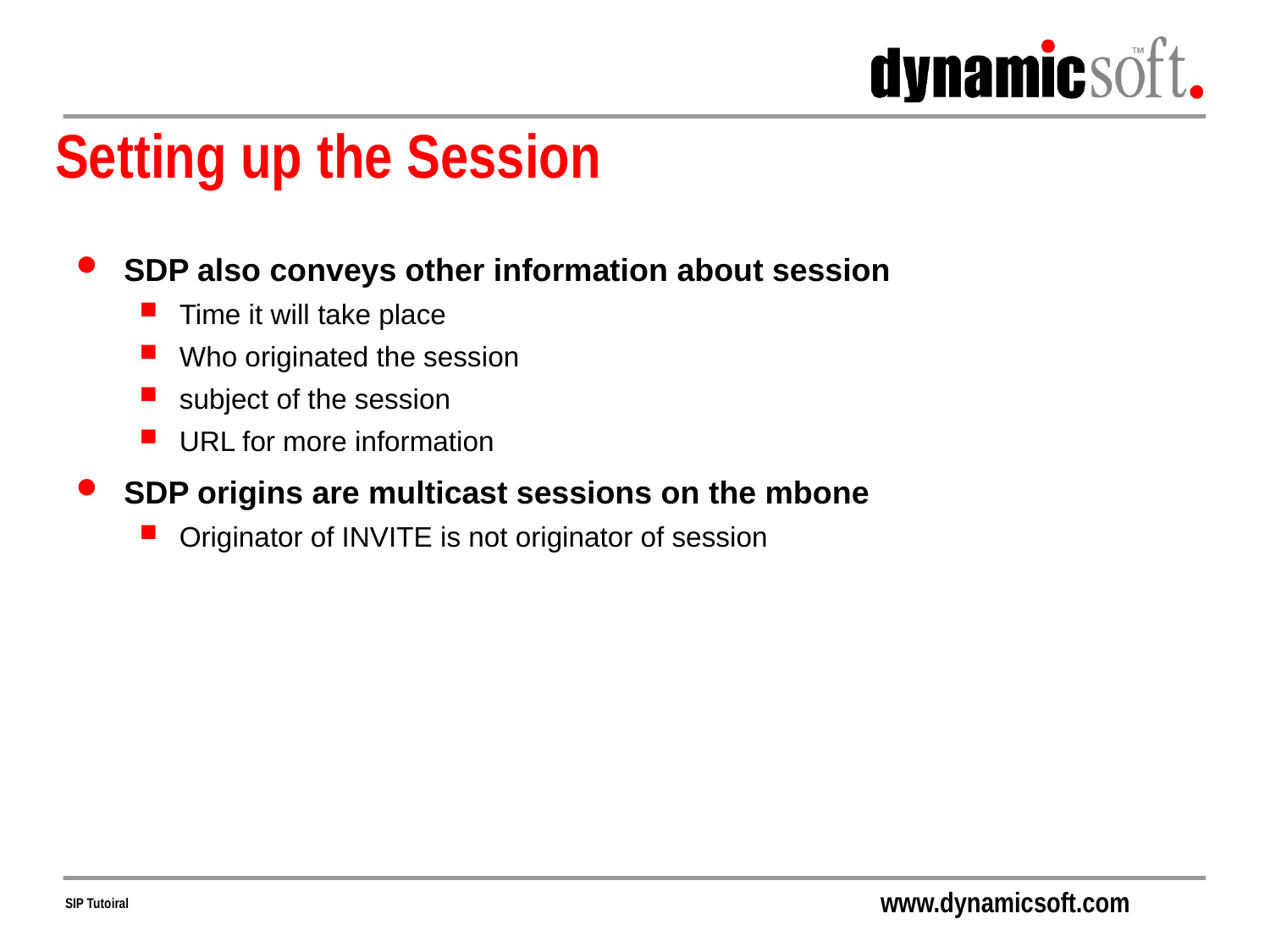

# Setting up the Session
INVITE contains the Session Description Protocol (SDP) in the body
SDP conveys the desired session from the callers perspective
Session consists of a number of media streams
Each stream can be audio, video, text, application, etc.
Also contains information needed about the session
codecs
addresses and ports
SDP also conveys other information about session
Time it will take place
Who originated the session
subject of the session
URL for more information
SDP origins are multicast sessions on the mbone
Originator of INVITE is not originator of session